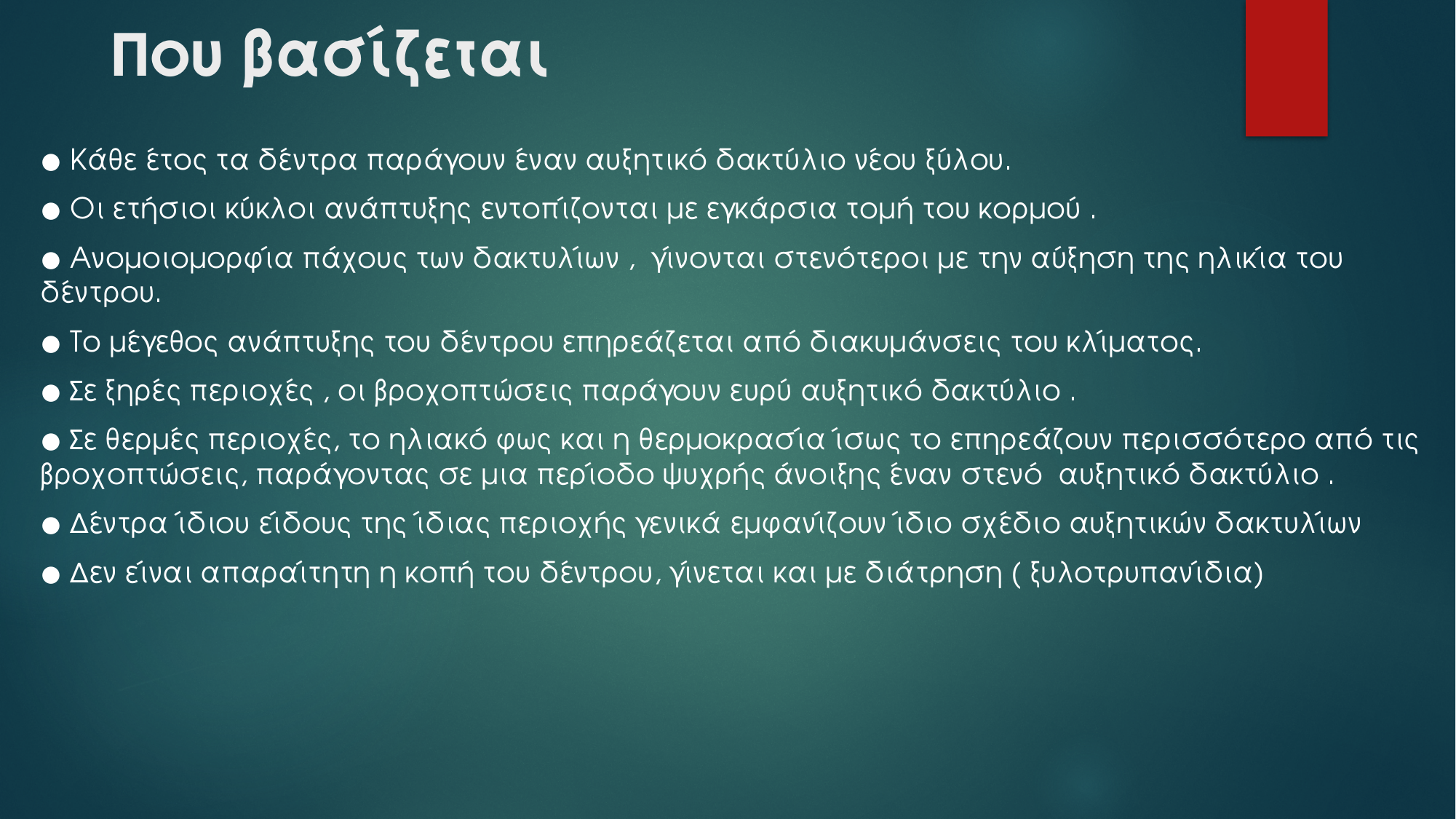

# Που βασίζεται
● Κάθε έτος τα δέντρα παράγουν έναν αυξητικό δακτύλιο νέου ξύλου.
● Οι ετήσιοι κύκλοι ανάπτυξης εντοπίζονται με εγκάρσια τομή του κορμού .
● Ανομοιομορφία πάχους των δακτυλίων ,  γίνονται στενότεροι με την αύξηση της ηλικία του δέντρου.
● Το μέγεθος ανάπτυξης του δέντρου επηρεάζεται από διακυμάνσεις του κλίματος.
● Σε ξηρές περιοχές , οι βροχοπτώσεις παράγουν ευρύ αυξητικό δακτύλιο .
● Σε θερμές περιοχές, το ηλιακό φως και η θερμοκρασία ίσως το επηρεάζουν περισσότερο από τις βροχοπτώσεις, παράγοντας σε μια περίοδο ψυχρής άνοιξης έναν στενό  αυξητικό δακτύλιο .
● Δέντρα ίδιου είδους της ίδιας περιοχής γενικά εμφανίζουν ίδιο σχέδιο αυξητικών δακτυλίων
● Δεν είναι απαραίτητη η κοπή του δέντρου, γίνεται και με διάτρηση ( ξυλοτρυπανίδια)